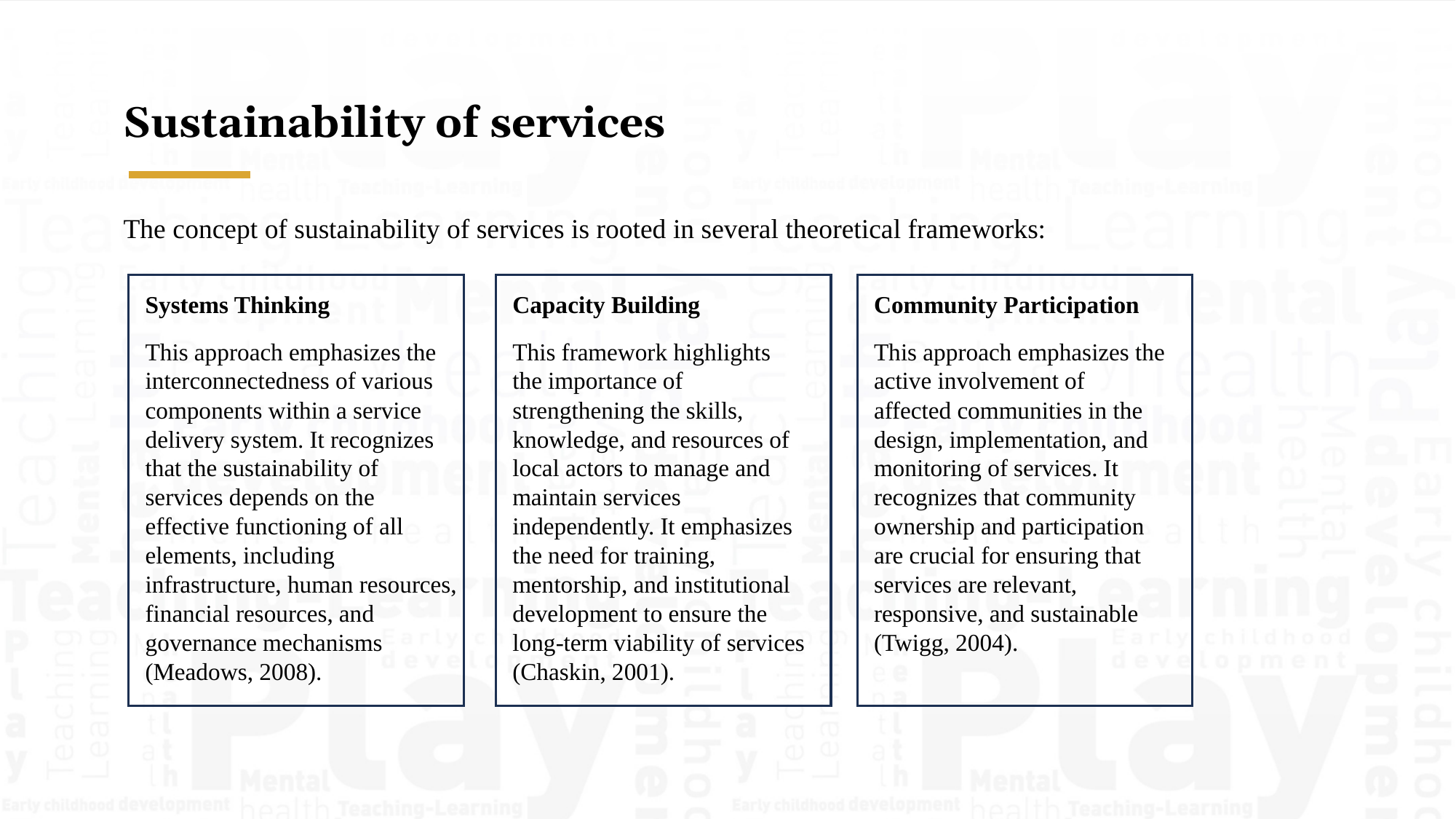

Sustainability of services
The concept of sustainability of services is rooted in several theoretical frameworks:

Systems Thinking
This approach emphasizes the interconnectedness of various components within a service delivery system. It recognizes that the sustainability of services depends on the effective functioning of all elements, including infrastructure, human resources, financial resources, and governance mechanisms (Meadows, 2008).
Capacity Building
This framework highlights the importance of strengthening the skills, knowledge, and resources of local actors to manage and maintain services independently. It emphasizes the need for training, mentorship, and institutional development to ensure the long-term viability of services (Chaskin, 2001).
Community Participation
This approach emphasizes the active involvement of affected communities in the design, implementation, and monitoring of services. It recognizes that community ownership and participation are crucial for ensuring that services are relevant, responsive, and sustainable (Twigg, 2004).